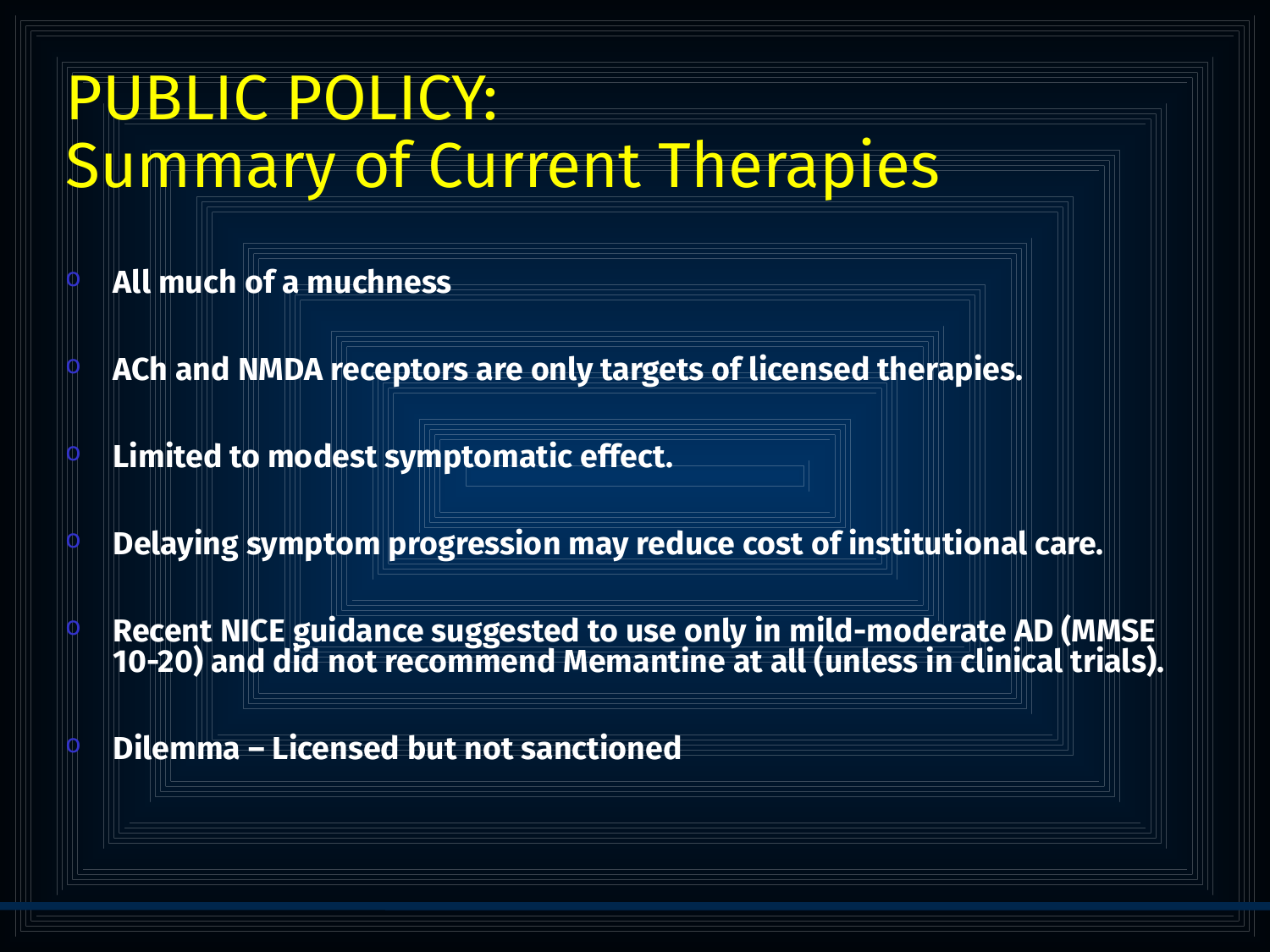

# PUBLIC POLICY: Summary of Current Therapies

All much of a muchness

ACh and NMDA receptors are only targets of licensed therapies.

Limited to modest symptomatic effect.

Delaying symptom progression may reduce cost of institutional care.

Recent NICE guidance suggested to use only in mild-moderate AD (MMSE 10-20) and did not recommend Memantine at all (unless in clinical trials).

Dilemma – Licensed but not sanctioned